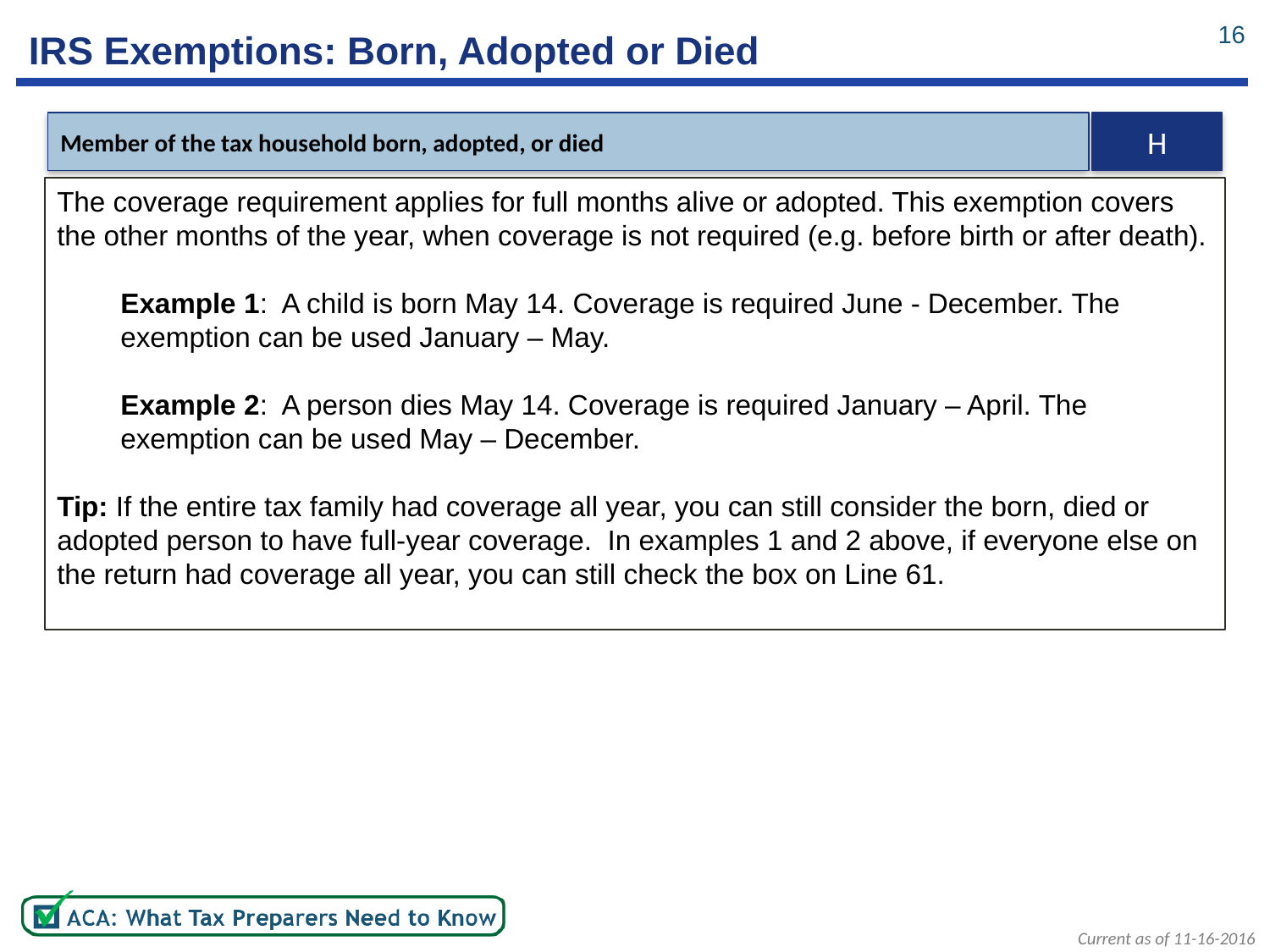

16
# IRS Exemptions: Born, Adopted or Died
Member of the tax household born, adopted, or died
H
The coverage requirement applies for full months alive or adopted. This exemption covers the other months of the year, when coverage is not required (e.g. before birth or after death).

Example 1:  A child is born May 14. Coverage is required June - December. The exemption can be used January – May.

Example 2:  A person dies May 14. Coverage is required January – April. The exemption can be used May – December.

Tip: If the entire tax family had coverage all year, you can still consider the born, died or adopted person to have full-year coverage.  In examples 1 and 2 above, if everyone else on the return had coverage all year, you can still check the box on Line 61.